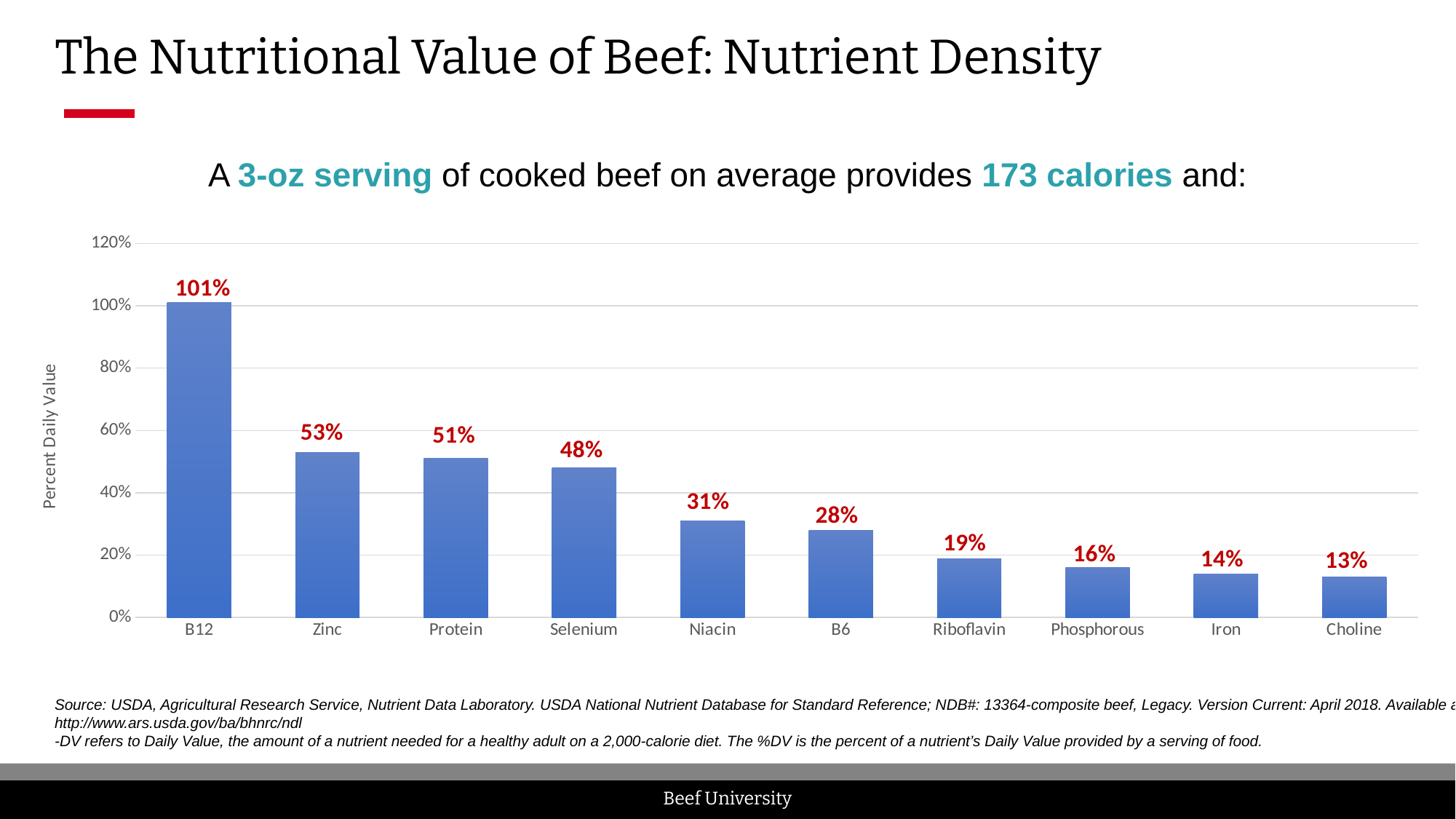

The Nutritional Value of Beef: Nutrient Density
A 3-oz serving of cooked beef on average provides 173 calories and:

### Chart

| Category | Series 1 |
|---|---|
| B12 | 1.01 |
| Zinc | 0.53 |
| Protein | 0.51 |
| Selenium | 0.48 |
| Niacin | 0.31 |
| B6 | 0.28 |
| Riboflavin | 0.19 |
| Phosphorous | 0.16 |
| Iron | 0.14 |
| Choline | 0.13 |
Source: USDA, Agricultural Research Service, Nutrient Data Laboratory. USDA National Nutrient Database for Standard Reference; NDB#: 13364-composite beef, Legacy. Version Current: April 2018. Available at http://www.ars.usda.gov/ba/bhnrc/ndl
-DV refers to Daily Value, the amount of a nutrient needed for a healthy adult on a 2,000-calorie diet. The %DV is the percent of a nutrient’s Daily Value provided by a serving of food.

Beef University